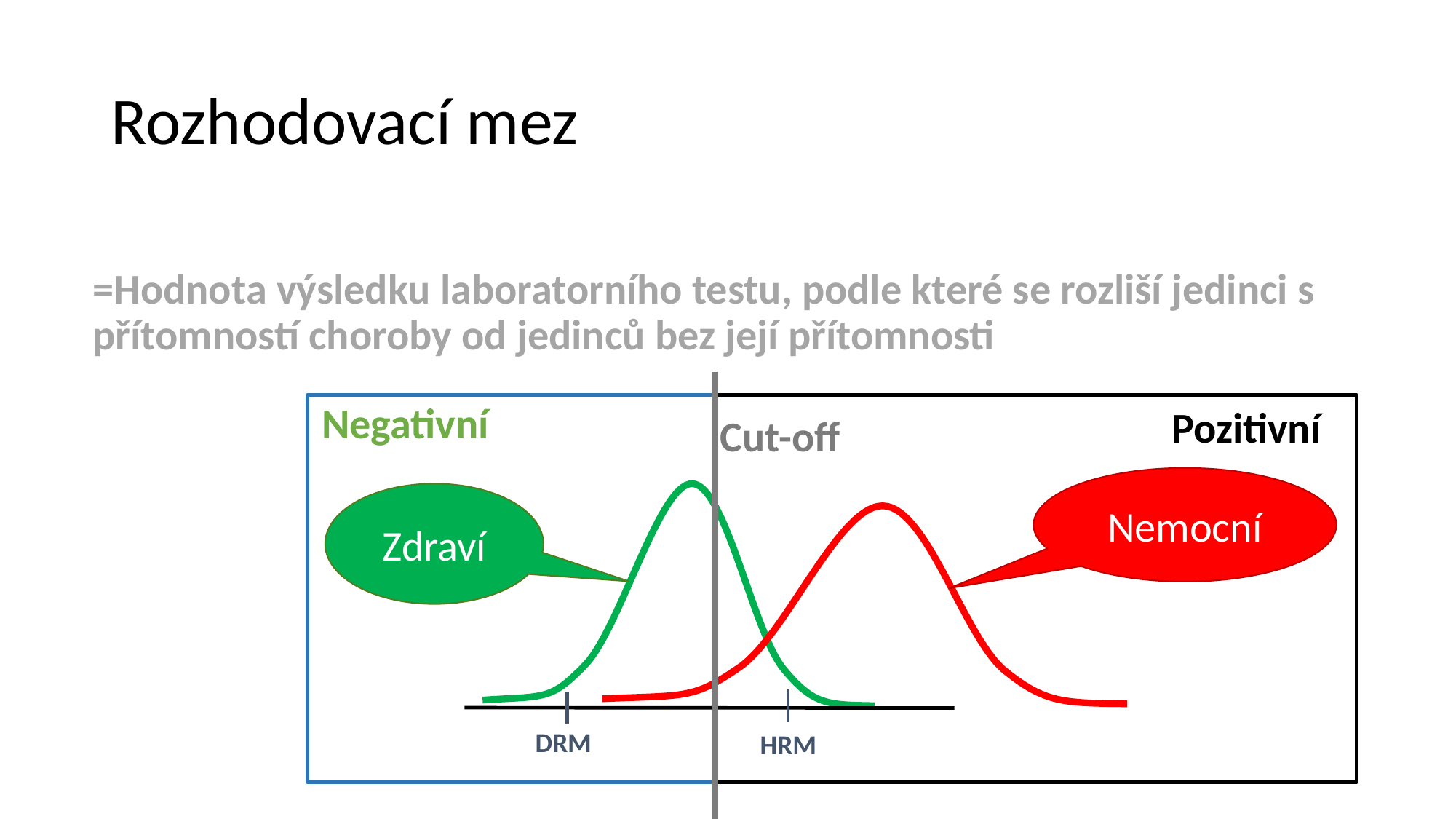

# Rozhodovací mez
=Hodnota výsledku laboratorního testu, podle které se rozliší jedinci s přítomností choroby od jedinců bez její přítomnosti

Negativní

Pozitivní
Cut-off
Nemocní
Zdraví

DRM
HRM